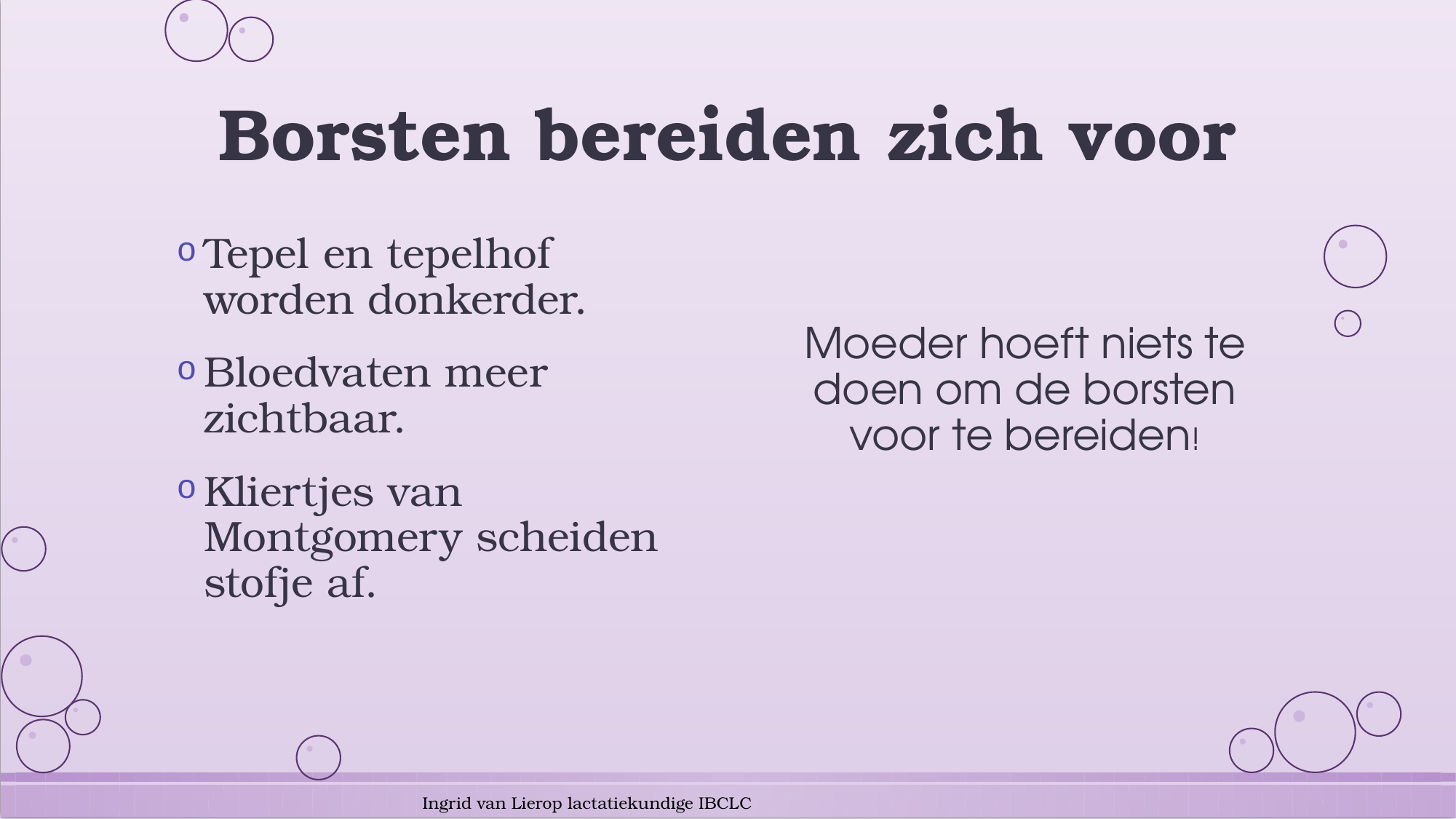

# Borsten bereiden zich voor
Tepel en tepelhof worden donkerder.
Bloedvaten meer zichtbaar.
Kliertjes van Montgomery scheiden stofje af.
Moeder hoeft niets te doen om de borsten voor te bereiden!
Ingrid van Lierop lactatiekundige IBCLC